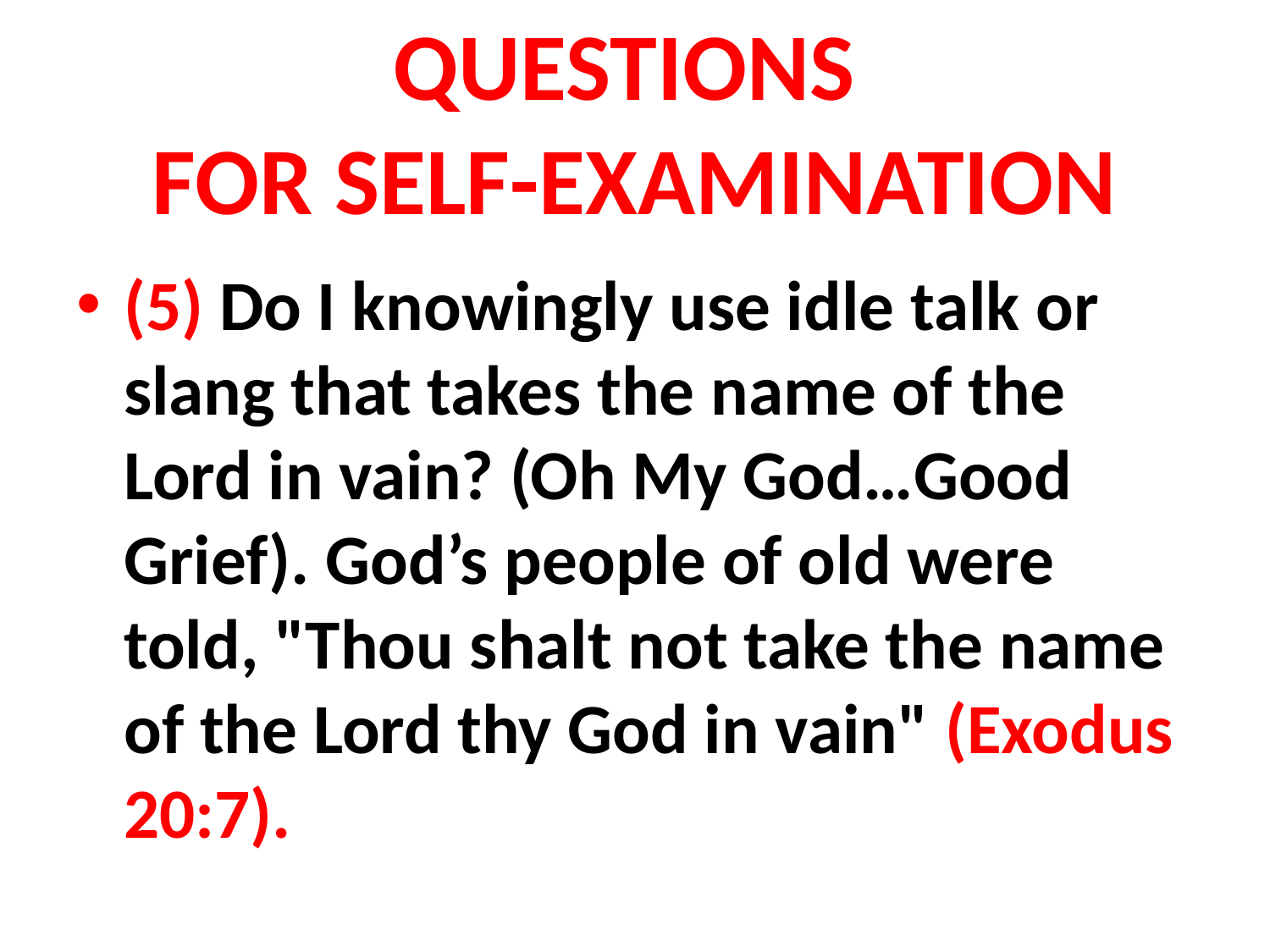

# QUESTIONS FOR SELF-EXAMINATION
(5) Do I knowingly use idle talk or slang that takes the name of the Lord in vain? (Oh My God…Good Grief). God’s people of old were told, "Thou shalt not take the name of the Lord thy God in vain" (Exodus 20:7).